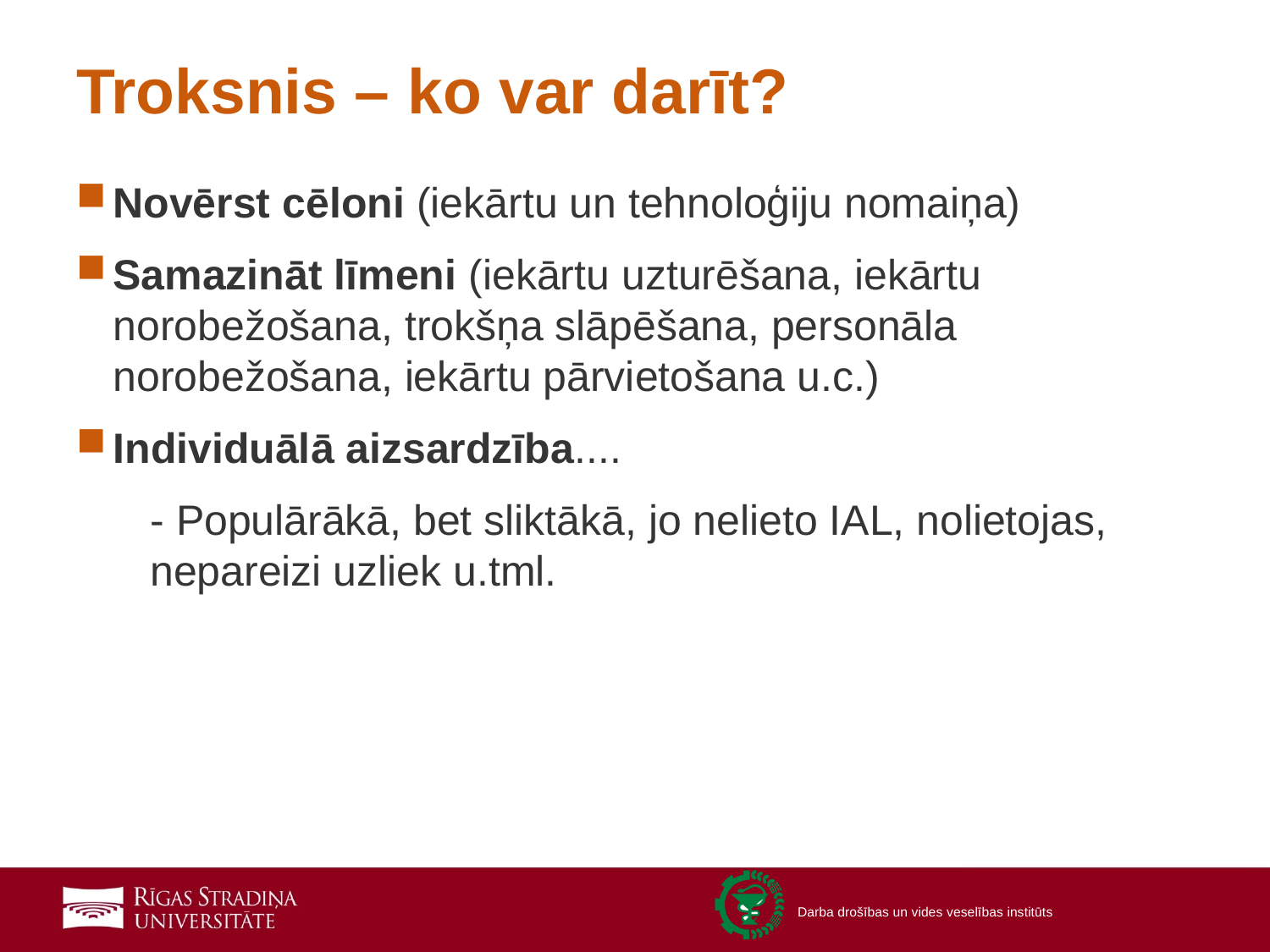

# Troksnis – ko var darīt?
Novērst cēloni (iekārtu un tehnoloģiju nomaiņa)
Samazināt līmeni (iekārtu uzturēšana, iekārtu norobežošana, trokšņa slāpēšana, personāla norobežošana, iekārtu pārvietošana u.c.)
Individuālā aizsardzība....
- Populārākā, bet sliktākā, jo nelieto IAL, nolietojas, nepareizi uzliek u.tml.